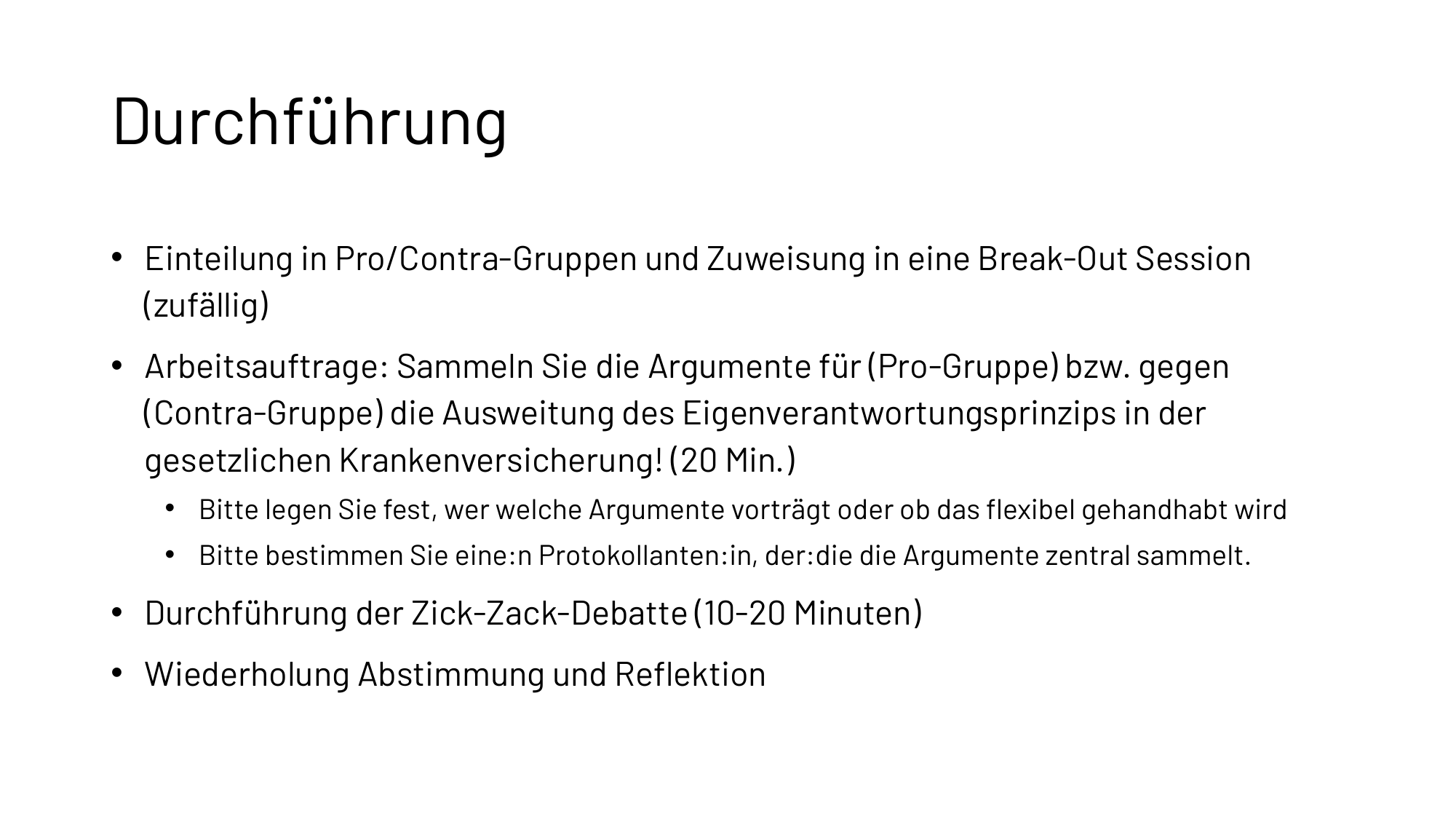

# Durchführung
Einteilung in Pro/Contra-Gruppen und Zuweisung in eine Break-Out Session (zufällig)
Arbeitsauftrage: Sammeln Sie die Argumente für (Pro-Gruppe) bzw. gegen (Contra-Gruppe) die Ausweitung des Eigenverantwortungsprinzips in der gesetzlichen Krankenversicherung! (20 Min.)
Bitte legen Sie fest, wer welche Argumente vorträgt oder ob das flexibel gehandhabt wird
Bitte bestimmen Sie eine:n Protokollanten:in, der:die die Argumente zentral sammelt.
Durchführung der Zick-Zack-Debatte (10-20 Minuten)
Wiederholung Abstimmung und Reflektion